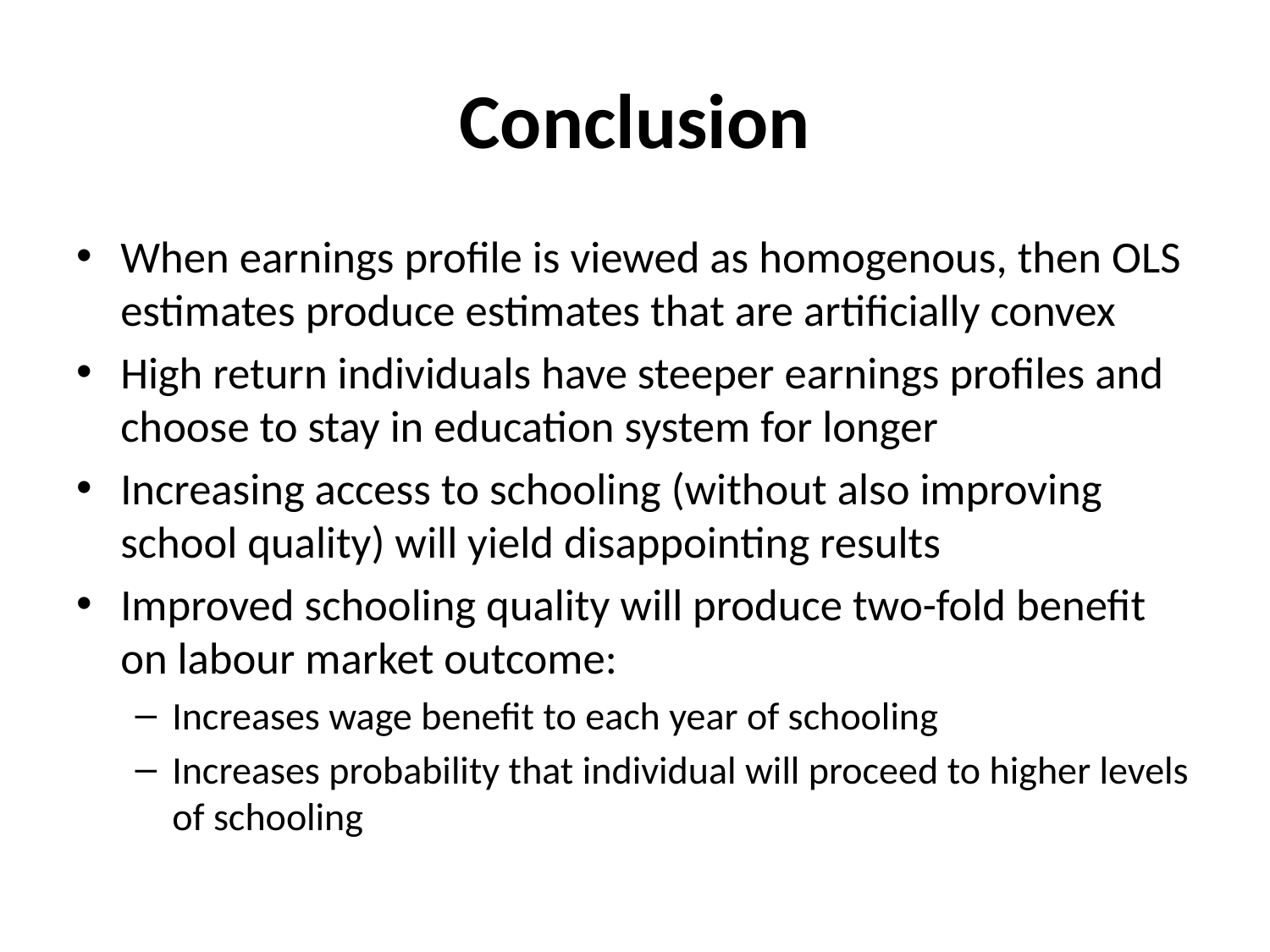

# Conclusion
When earnings profile is viewed as homogenous, then OLS estimates produce estimates that are artificially convex
High return individuals have steeper earnings profiles and choose to stay in education system for longer
Increasing access to schooling (without also improving school quality) will yield disappointing results
Improved schooling quality will produce two-fold benefit on labour market outcome:
Increases wage benefit to each year of schooling
Increases probability that individual will proceed to higher levels of schooling